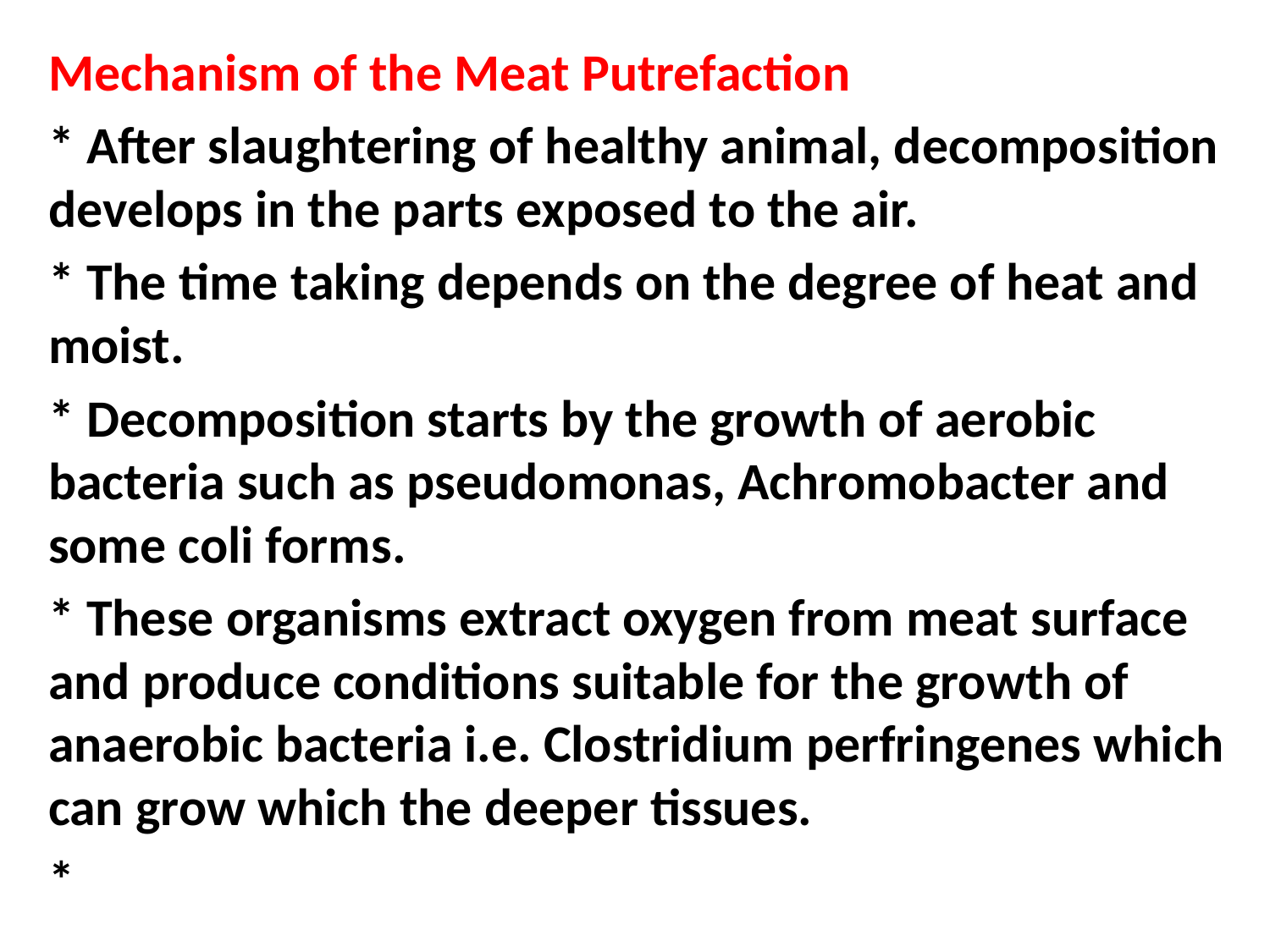

Mechanism of the Meat Putrefaction
* After slaughtering of healthy animal, decomposition develops in the parts exposed to the air.
* The time taking depends on the degree of heat and moist.
* Decomposition starts by the growth of aerobic bacteria such as pseudomonas, Achromobacter and some coli forms.
* These organisms extract oxygen from meat surface and produce conditions suitable for the growth of anaerobic bacteria i.e. Clostridium perfringenes which can grow which the deeper tissues.
*